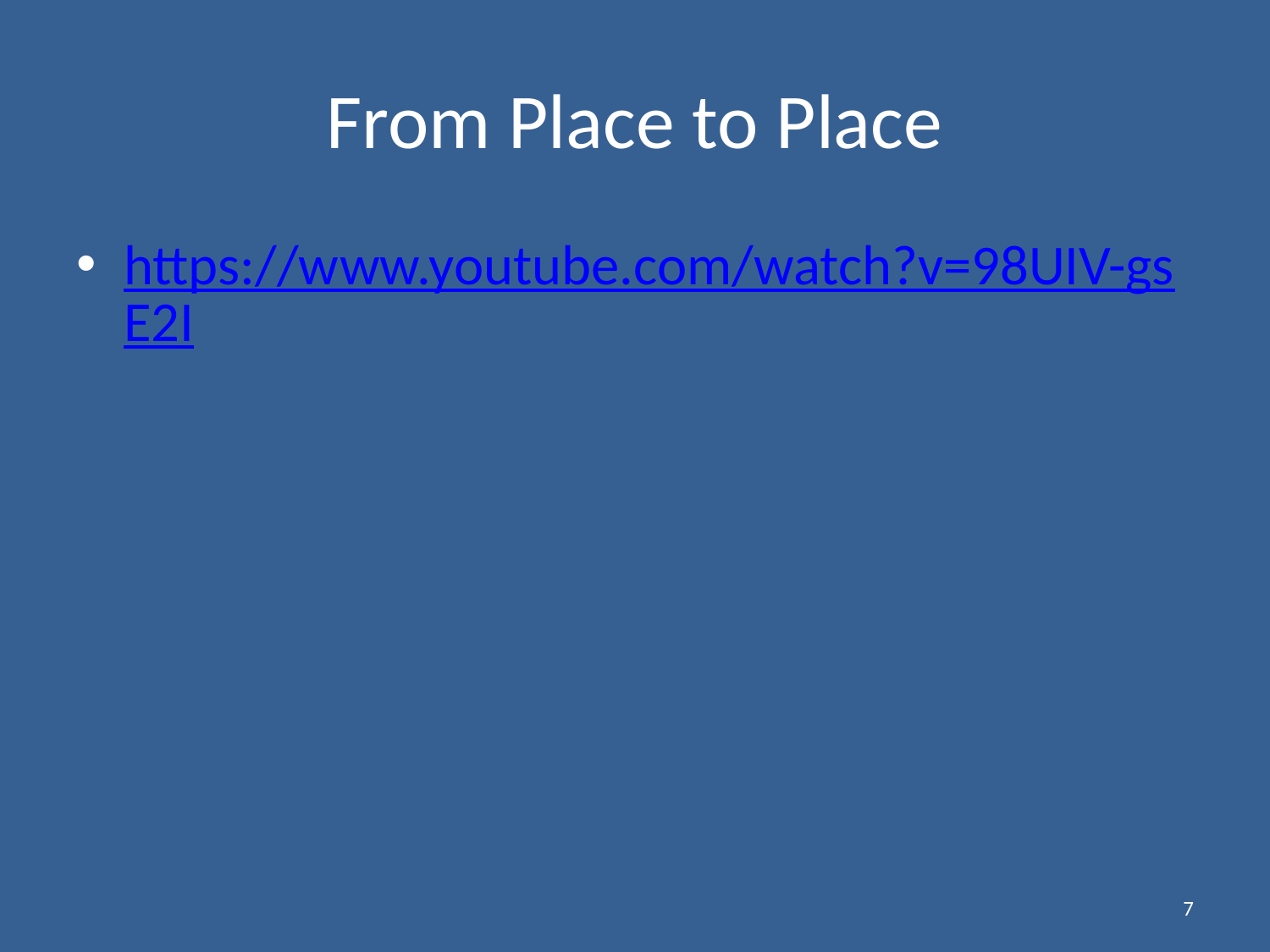

# From Place to Place
https://www.youtube.com/watch?v=98UIV-gsE2I

7